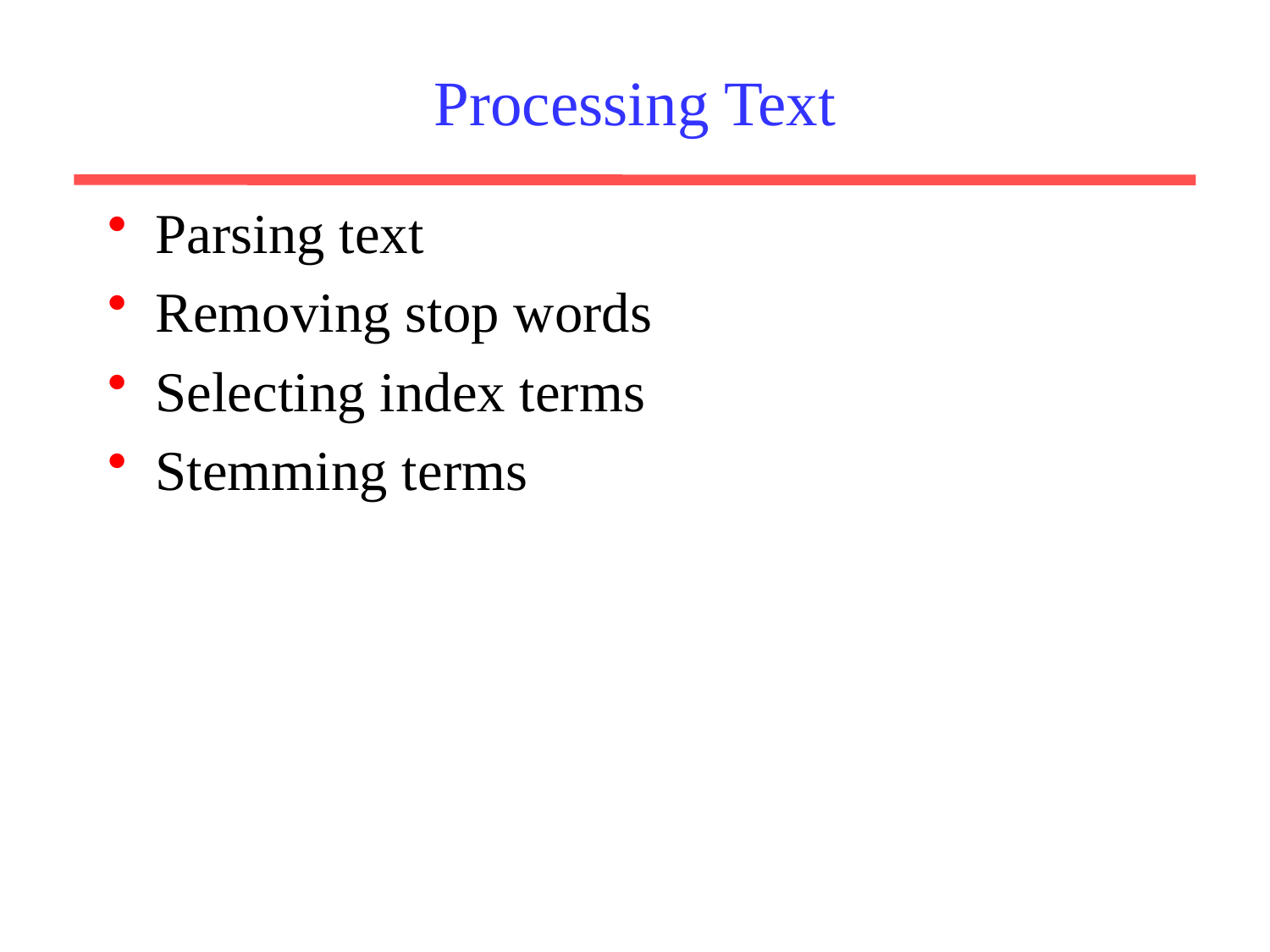

# Processing Text
Parsing text
Removing stop words
Selecting index terms
Stemming terms